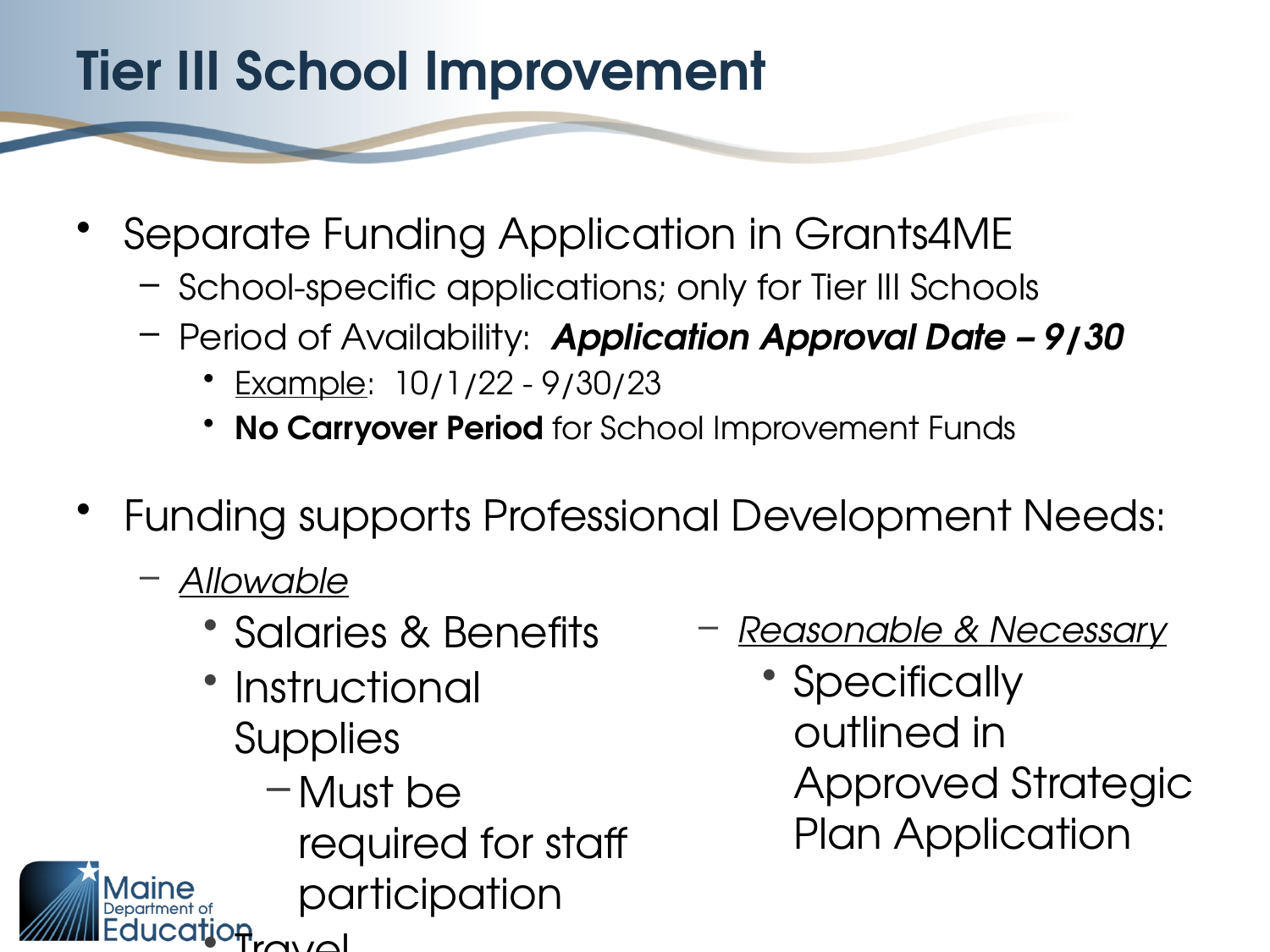

# Tier III School Improvement
Separate Funding Application in Grants4ME
School-specific applications; only for Tier III Schools
Period of Availability:  Application Approval Date – 9/30
Example:  10/1/22 - 9/30/23
No Carryover Period for School Improvement Funds

Funding supports Professional Development Needs:
Allowable
Salaries & Benefits
Instructional Supplies
Must be required for staff participation
Travel
Purchased Services

Reasonable & Necessary
Specifically outlined in Approved Strategic Plan Application